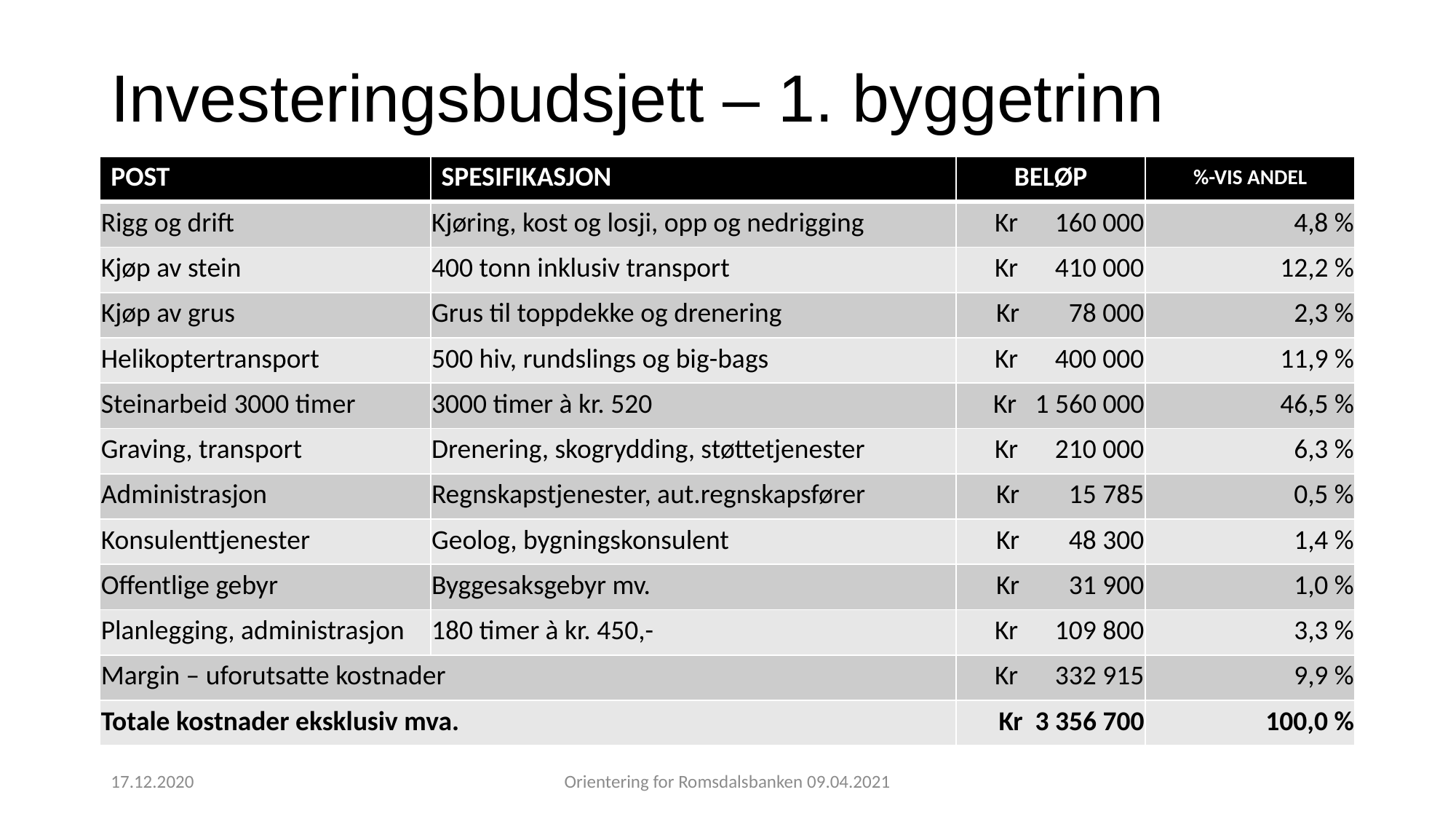

# Investeringsbudsjett – 1. byggetrinn
| POST | SPESIFIKASJON | BELØP | %-VIS ANDEL |
| --- | --- | --- | --- |
| Rigg og drift | Kjøring, kost og losji, opp og nedrigging | Kr 160 000 | 4,8 % |
| Kjøp av stein | 400 tonn inklusiv transport | Kr 410 000 | 12,2 % |
| Kjøp av grus | Grus til toppdekke og drenering | Kr 78 000 | 2,3 % |
| Helikoptertransport | 500 hiv, rundslings og big-bags | Kr 400 000 | 11,9 % |
| Steinarbeid 3000 timer | 3000 timer à kr. 520 | Kr 1 560 000 | 46,5 % |
| Graving, transport | Drenering, skogrydding, støttetjenester | Kr 210 000 | 6,3 % |
| Administrasjon | Regnskapstjenester, aut.regnskapsfører | Kr 15 785 | 0,5 % |
| Konsulenttjenester | Geolog, bygningskonsulent | Kr 48 300 | 1,4 % |
| Offentlige gebyr | Byggesaksgebyr mv. | Kr 31 900 | 1,0 % |
| Planlegging, administrasjon | 180 timer à kr. 450,- | Kr 109 800 | 3,3 % |
| Margin – uforutsatte kostnader |  | Kr 332 915 | 9,9 % |
| Totale kostnader eksklusiv mva. |  | Kr 3 356 700 | 100,0 % |
17.12.2020
Orientering for Romsdalsbanken 09.04.2021